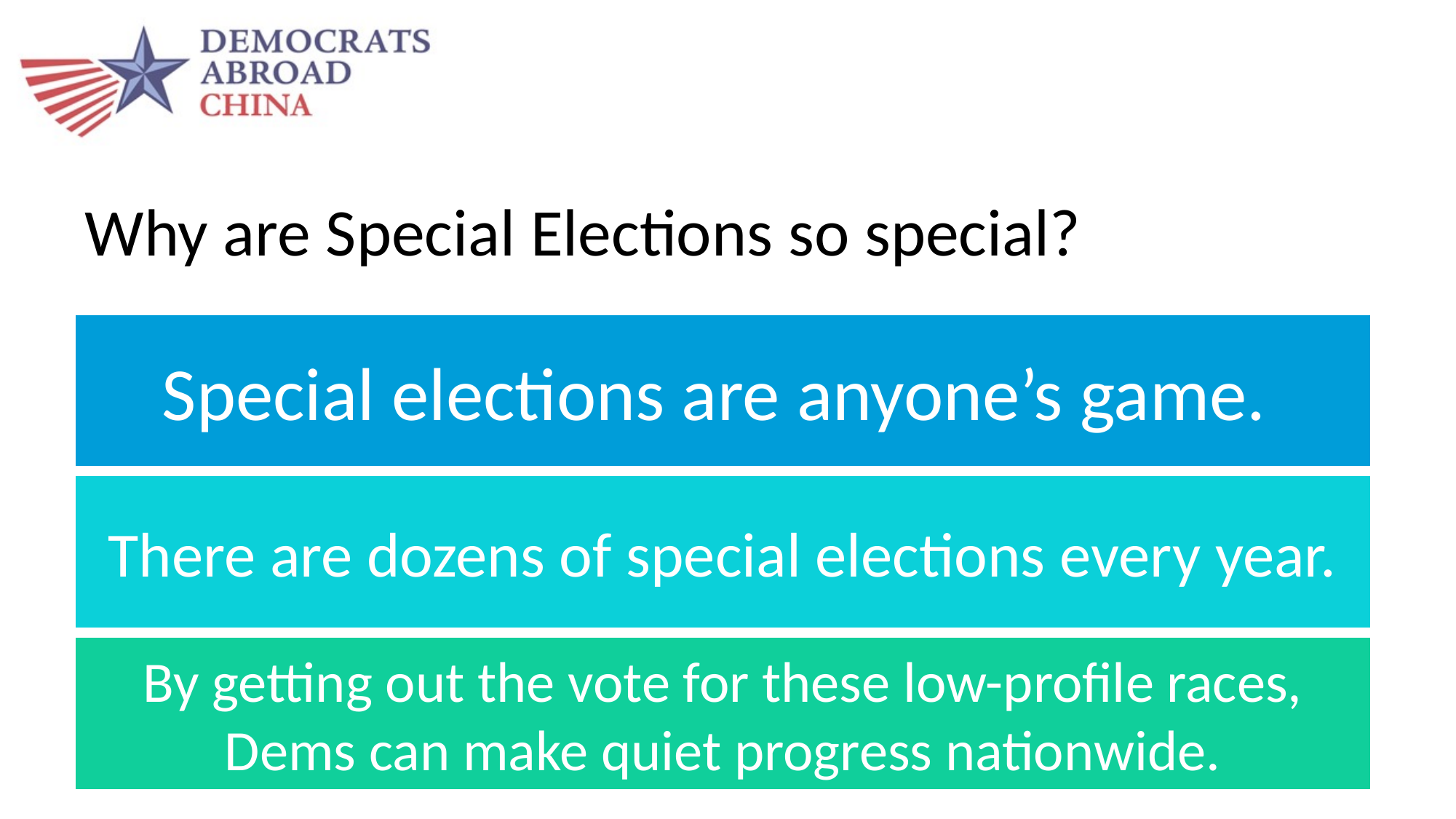

# Why are Special Elections so special?
Special elections are anyone’s game.
There are dozens of special elections every year.
By getting out the vote for these low-profile races, Dems can make quiet progress nationwide.